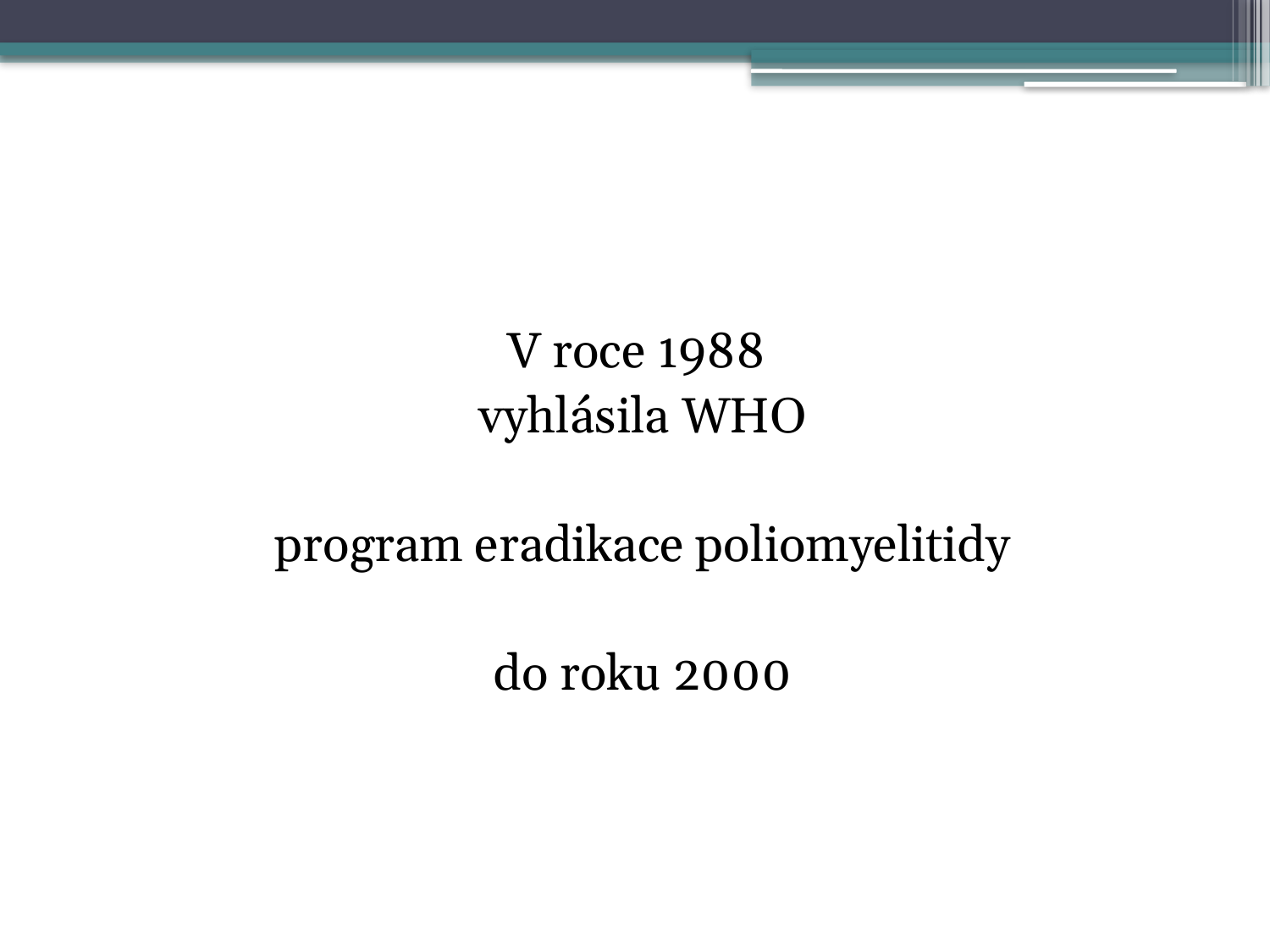

#
V roce 1988
vyhlásila WHO

program eradikace poliomyelitidy

do roku 2000